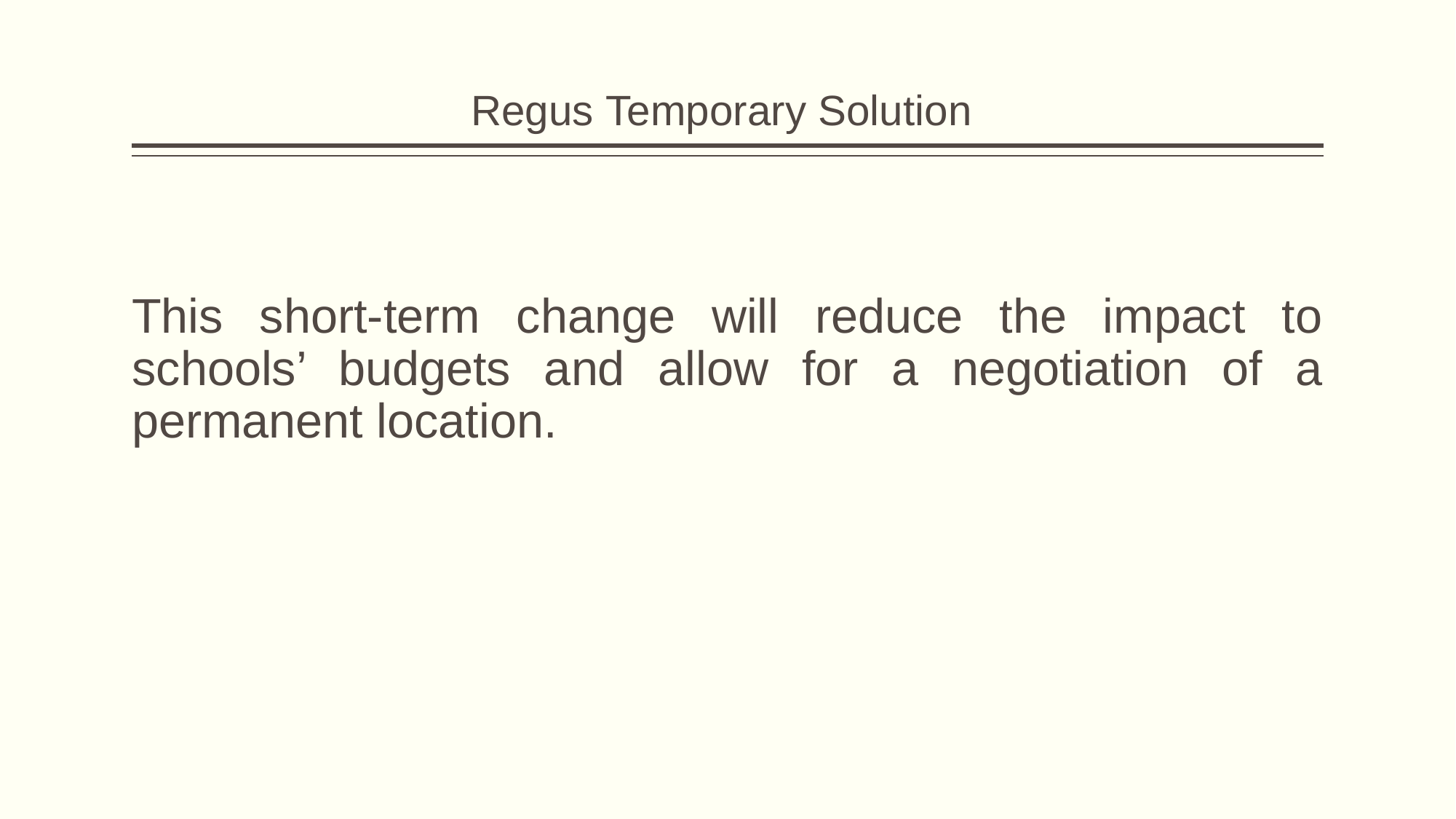

# Regus Temporary Solution
This short-term change will reduce the impact to schools’ budgets and allow for a negotiation of a permanent location.